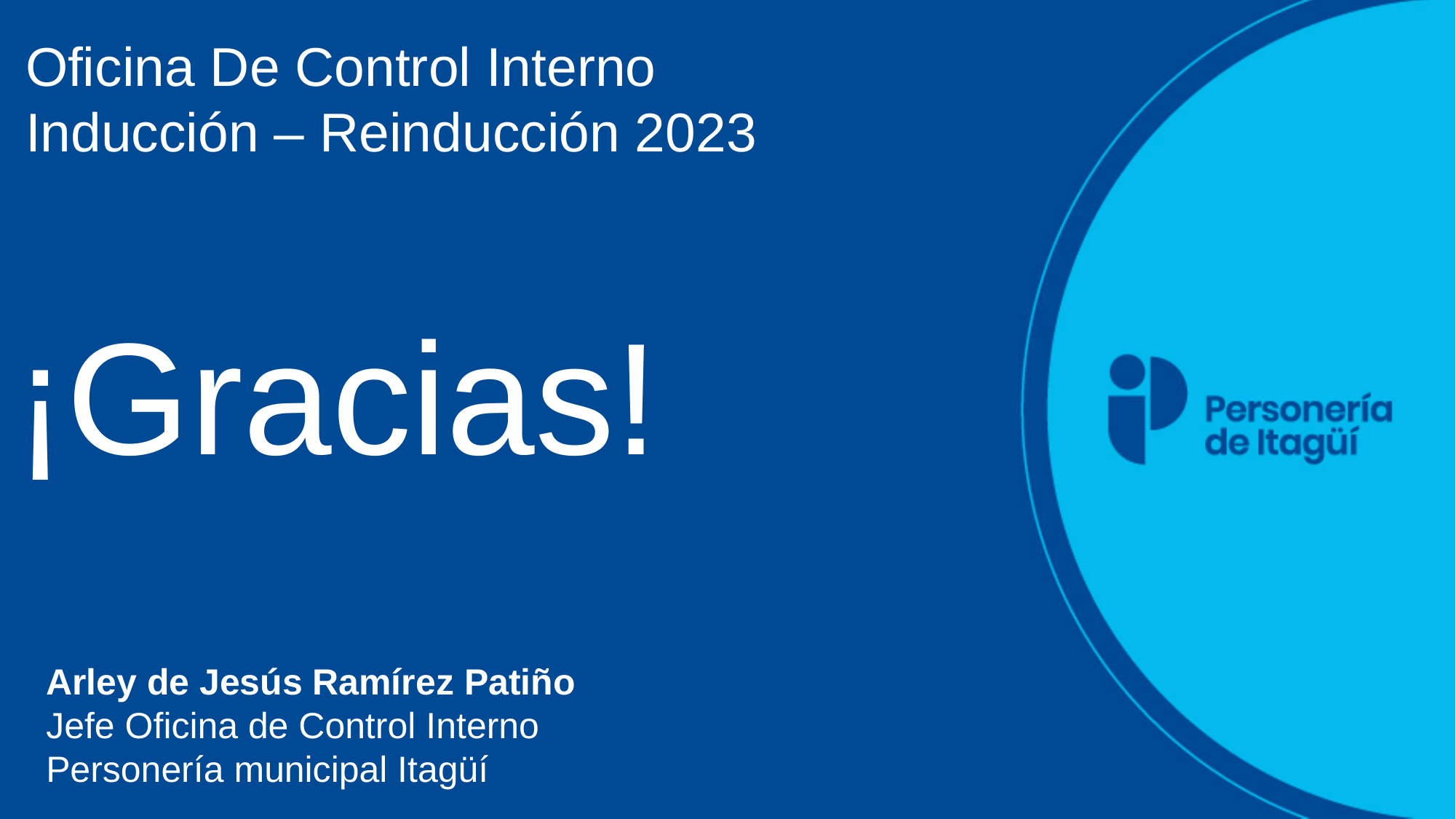

Oficina De Control Interno
Inducción – Reinducción 2023
¡Gracias!
Arley de Jesús Ramírez Patiño
Jefe Oficina de Control Interno
Personería municipal Itagüí